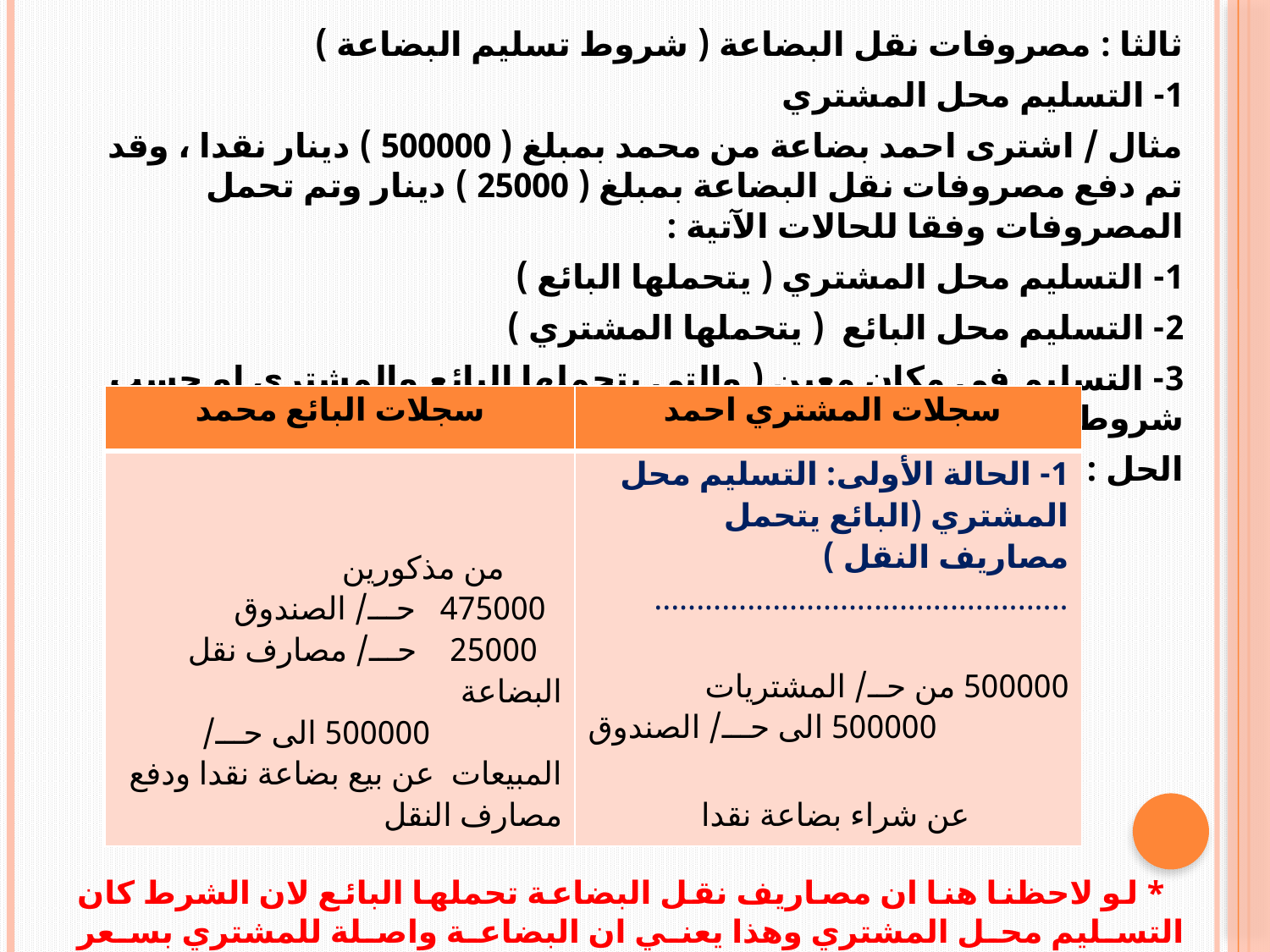

ثالثا : مصروفات نقل البضاعة ( شروط تسليم البضاعة )
1- التسليم محل المشتري
مثال / اشترى احمد بضاعة من محمد بمبلغ ( 500000 ) دينار نقدا ، وقد تم دفع مصروفات نقل البضاعة بمبلغ ( 25000 ) دينار وتم تحمل المصروفات وفقا للحالات الآتية :
1- التسليم محل المشتري ( يتحملها البائع )
2- التسليم محل البائع  ( يتحملها المشتري )
3- التسليم في مكان معين ( والتي يتحملها البائع والمشتري او حسب شروط معينة )
الحل :

  * لو لاحظنا هنا ان مصاريف نقل البضاعة تحملها البائع لان الشرط كان التسليم محل المشتري وهذا يعني ان البضاعة واصلة للمشتري بسعر ( 500000 ) دينار ، وان البائع دفع مصاريف نقل البضاعة من قيمة  البضاعة المباعة    .
| سجلات البائع محمد | سجلات المشتري احمد |
| --- | --- |
| من مذكورين 475000 حـــ/ الصندوق 25000 حـــ/ مصارف نقل البضاعة 500000 الى حـــ/ المبيعات عن بيع بضاعة نقدا ودفع مصارف النقل | 1- الحالة الأولى: التسليم محل المشتري (البائع يتحمل مصاريف النقل ) ................................................. 500000 من حــ/ المشتريات 500000 الى حـــ/ الصندوق عن شراء بضاعة نقدا |